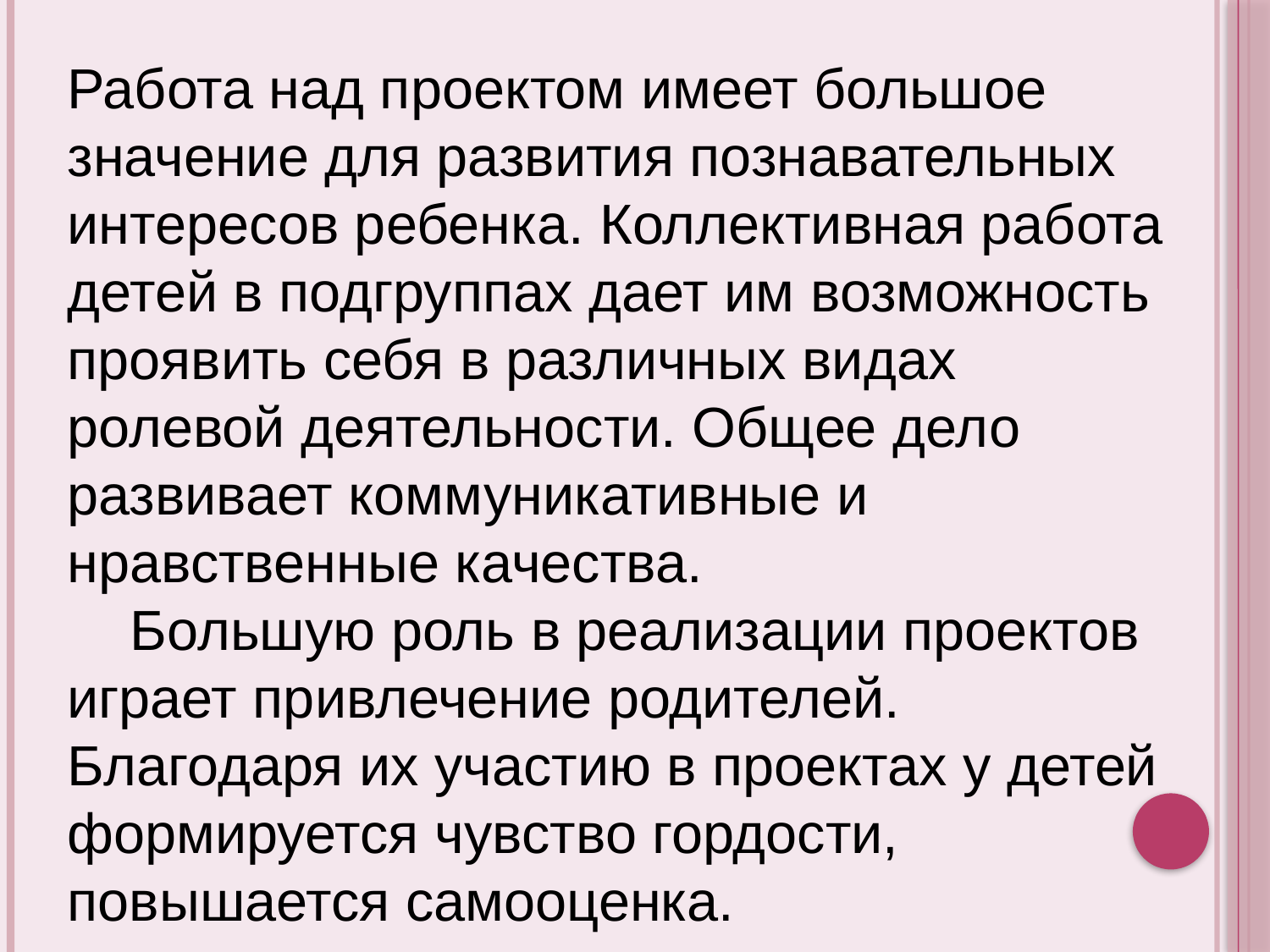

Работа над проектом имеет большое значение для развития познавательных интересов ребенка. Коллективная работа детей в подгруппах дает им возможность проявить себя в различных видах ролевой деятельности. Общее дело развивает коммуникативные и нравственные качества.
    Большую роль в реализации проектов играет привлечение родителей. Благодаря их участию в проектах у детей формируется чувство гордости, повышается самооценка.